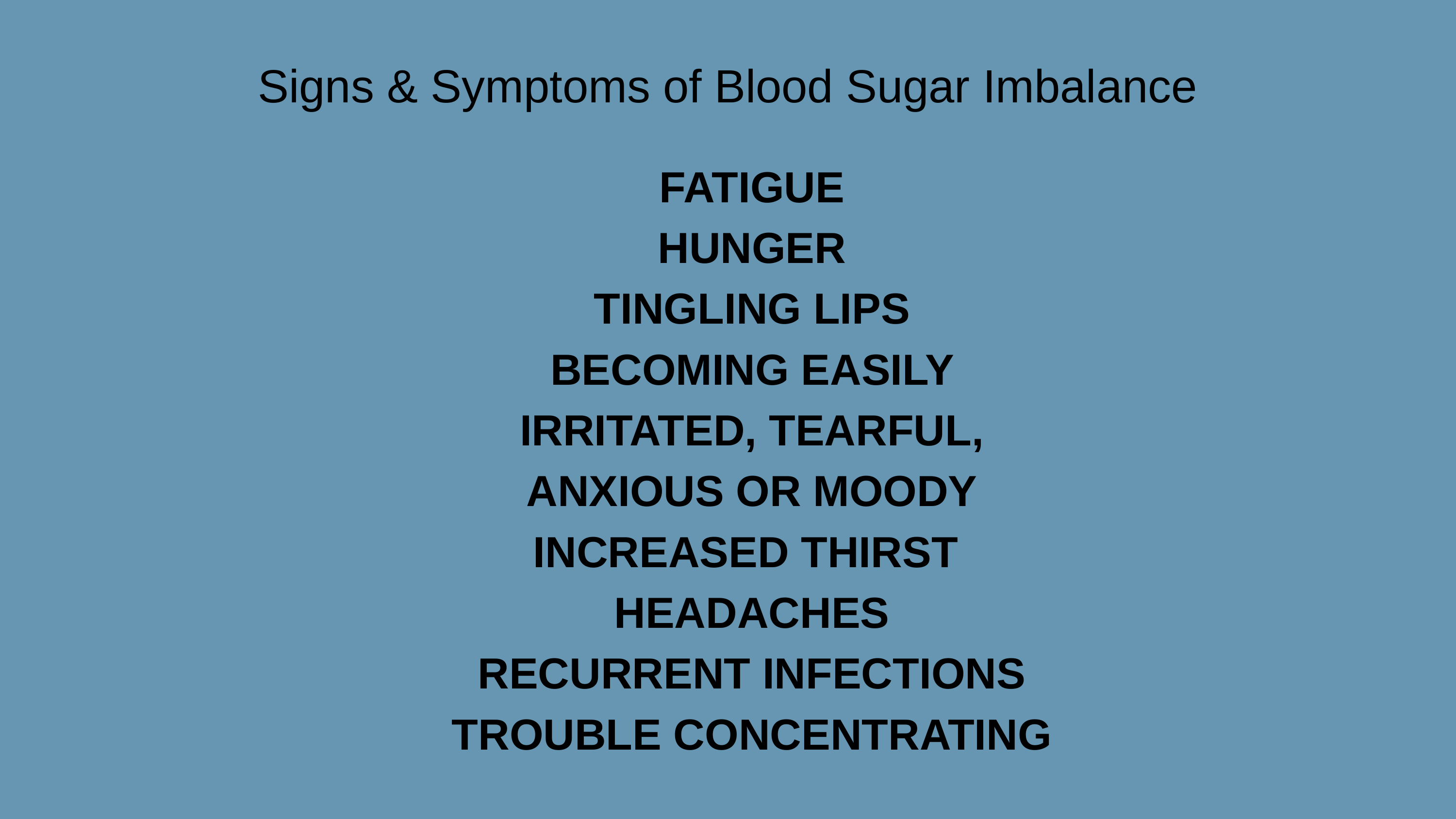

Signs & Symptoms of Blood Sugar Imbalance
FATIGUE
HUNGER
TINGLING LIPS
BECOMING EASILY IRRITATED, TEARFUL, ANXIOUS OR MOODY
INCREASED THIRST
HEADACHES
RECURRENT INFECTIONS
TROUBLE CONCENTRATING